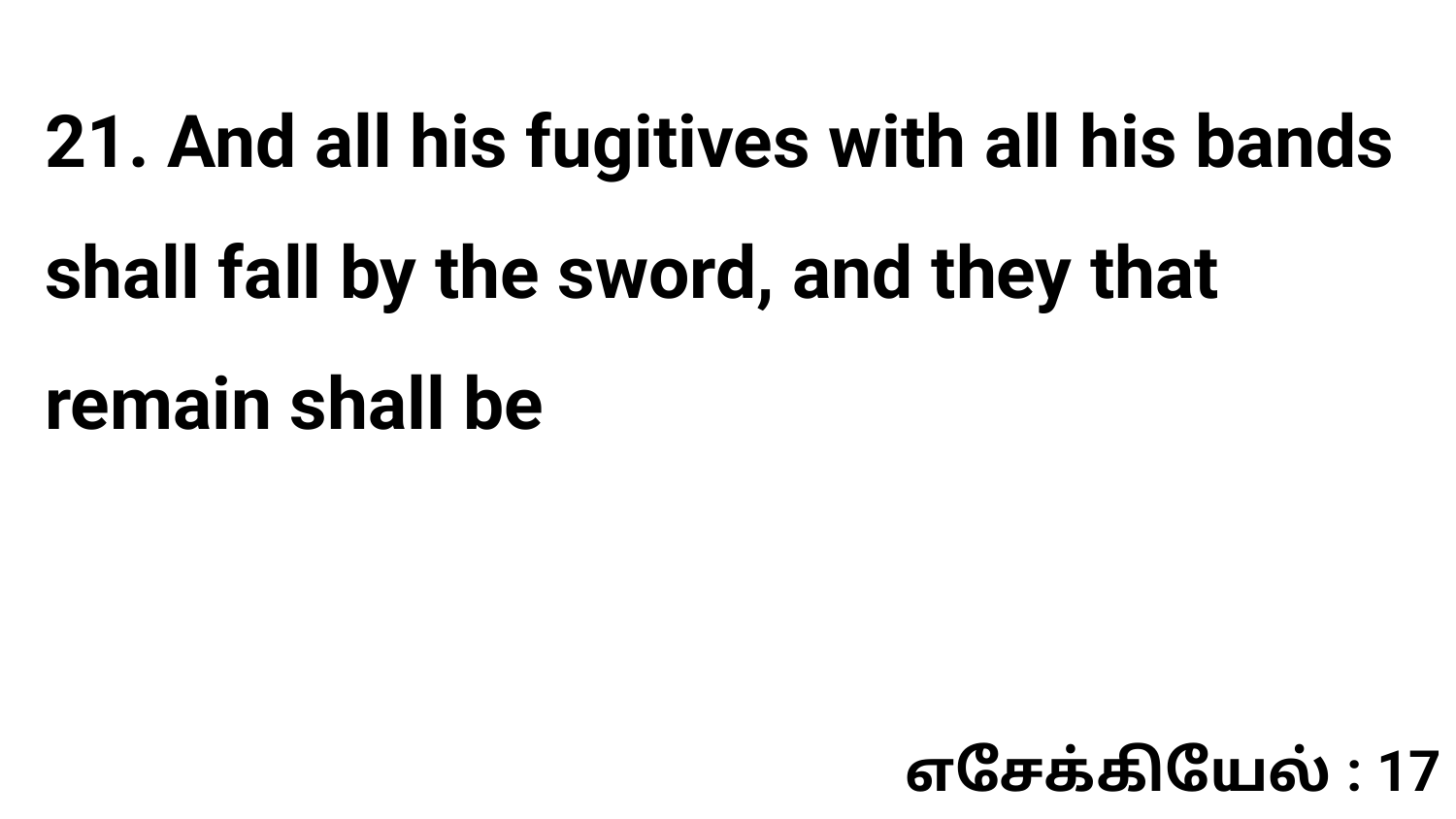

21. And all his fugitives with all his bands shall fall by the sword, and they that remain shall be
எசேக்கியேல் : 17